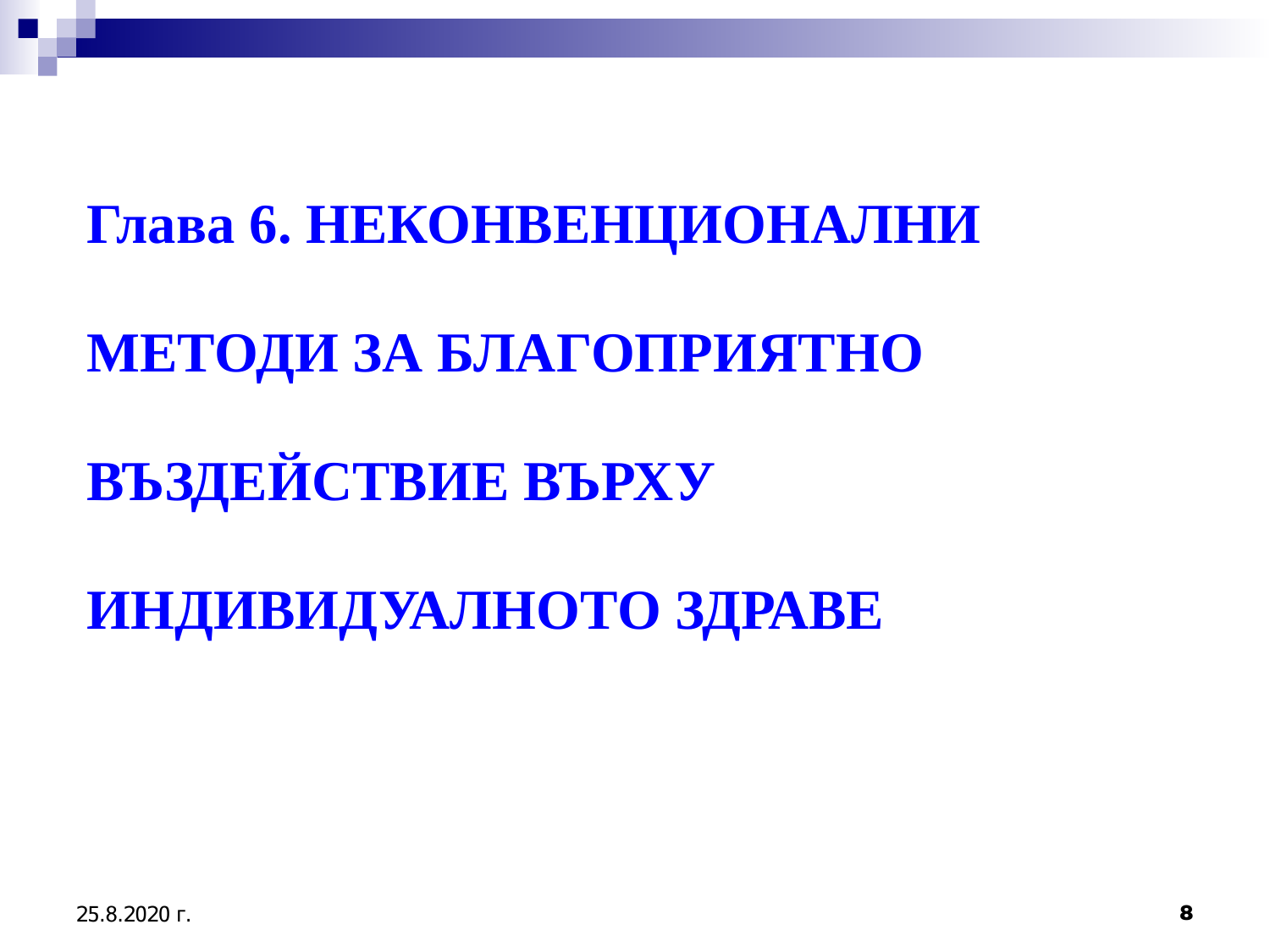

# Глава 6. НЕКОНВЕНЦИОНАЛНИ МЕТОДИ ЗА БЛАГОПРИЯТНО ВЪЗДЕЙСТВИЕ ВЪРХУ ИНДИВИДУАЛНОТО ЗДРАВЕ
25.8.2020 г.
8